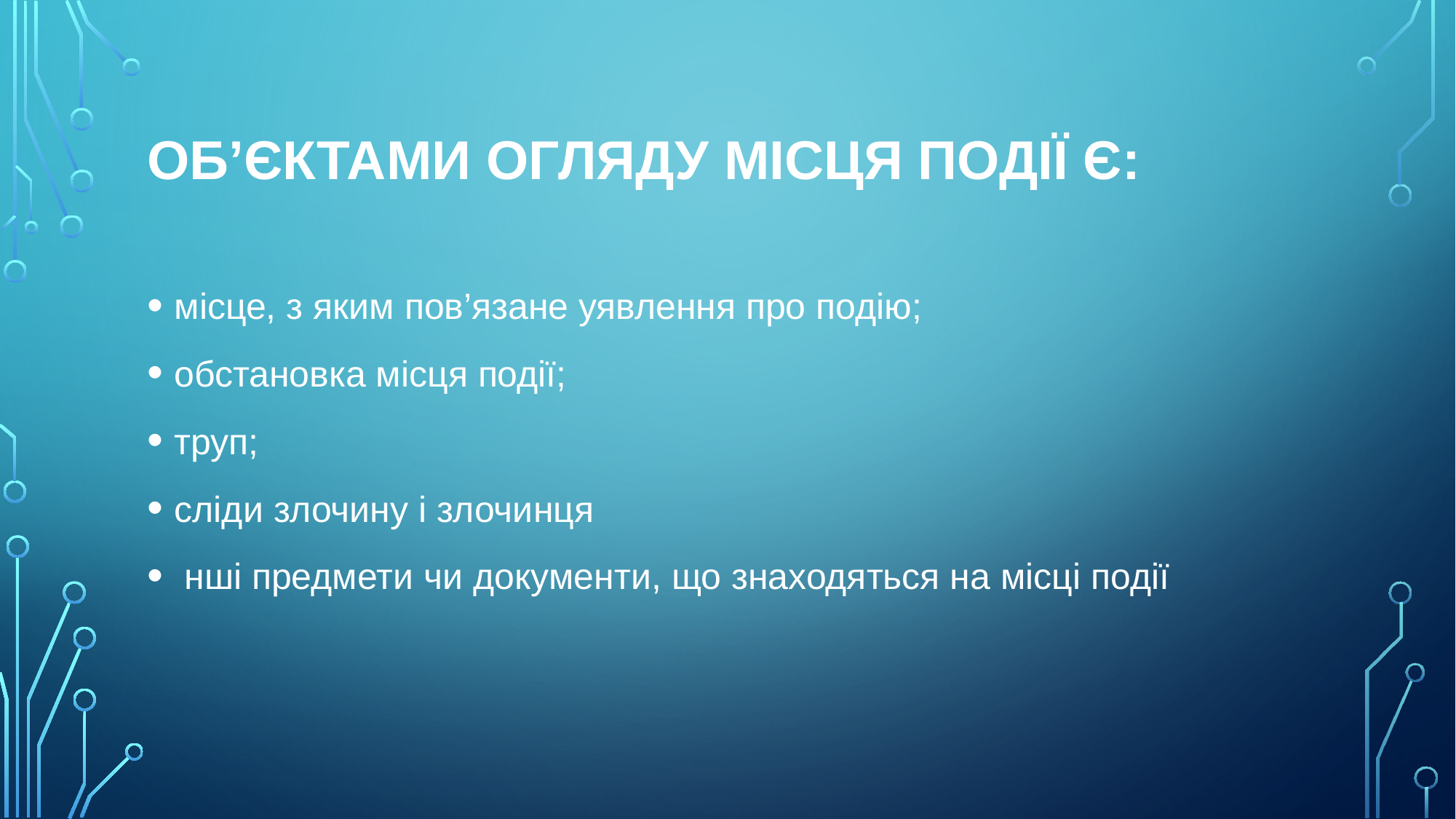

# Об’єктами огляду місця події є:
місце, з яким пов’язане уявлення про подію;
обстановка місця події;
труп;
сліди злочину і злочинця
 нші предмети чи документи, що знаходяться на місці події